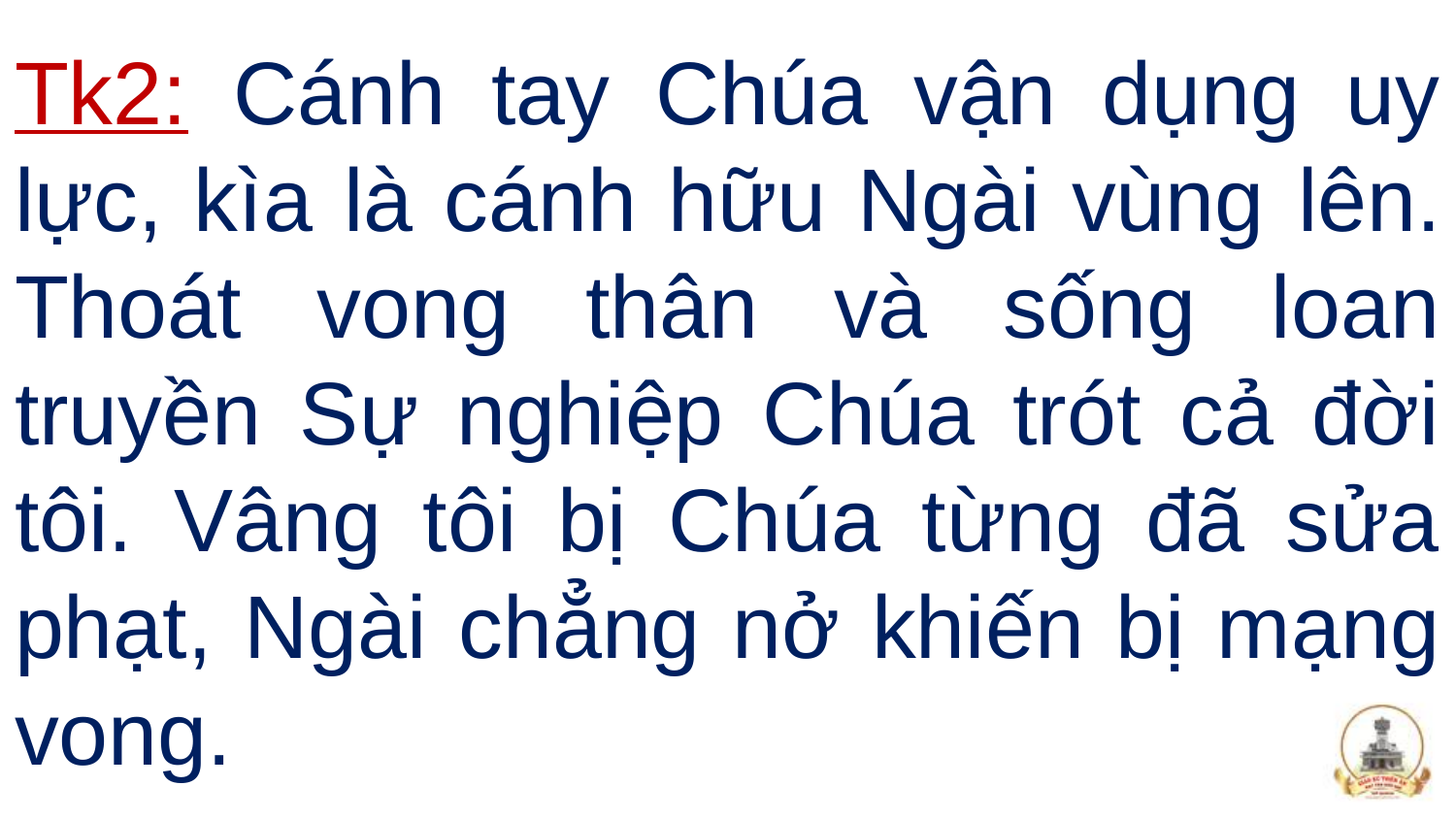

# Tk2: Cánh tay Chúa vận dụng uy lực, kìa là cánh hữu Ngài vùng lên. Thoát vong thân và sống loan truyền Sự nghiệp Chúa trót cả đời tôi. Vâng tôi bị Chúa từng đã sửa phạt, Ngài chẳng nở khiến bị mạng vong.